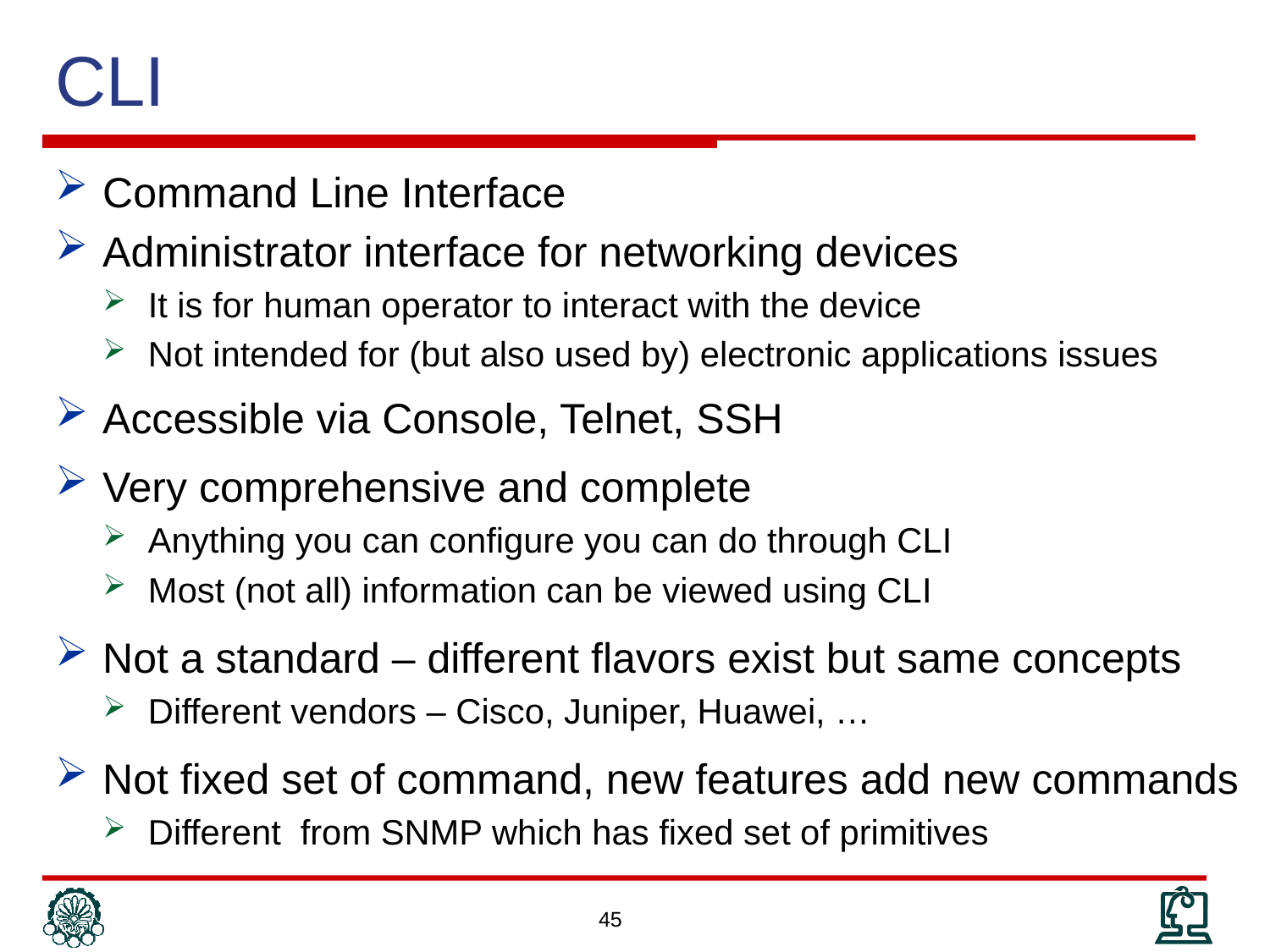

# CLI
Command Line Interface
Administrator interface for networking devices
It is for human operator to interact with the device
Not intended for (but also used by) electronic applications issues
Accessible via Console, Telnet, SSH
Very comprehensive and complete
Anything you can configure you can do through CLI
Most (not all) information can be viewed using CLI
Not a standard – different flavors exist but same concepts
Different vendors – Cisco, Juniper, Huawei, …
Not fixed set of command, new features add new commands
Different  from SNMP which has fixed set of primitives
45